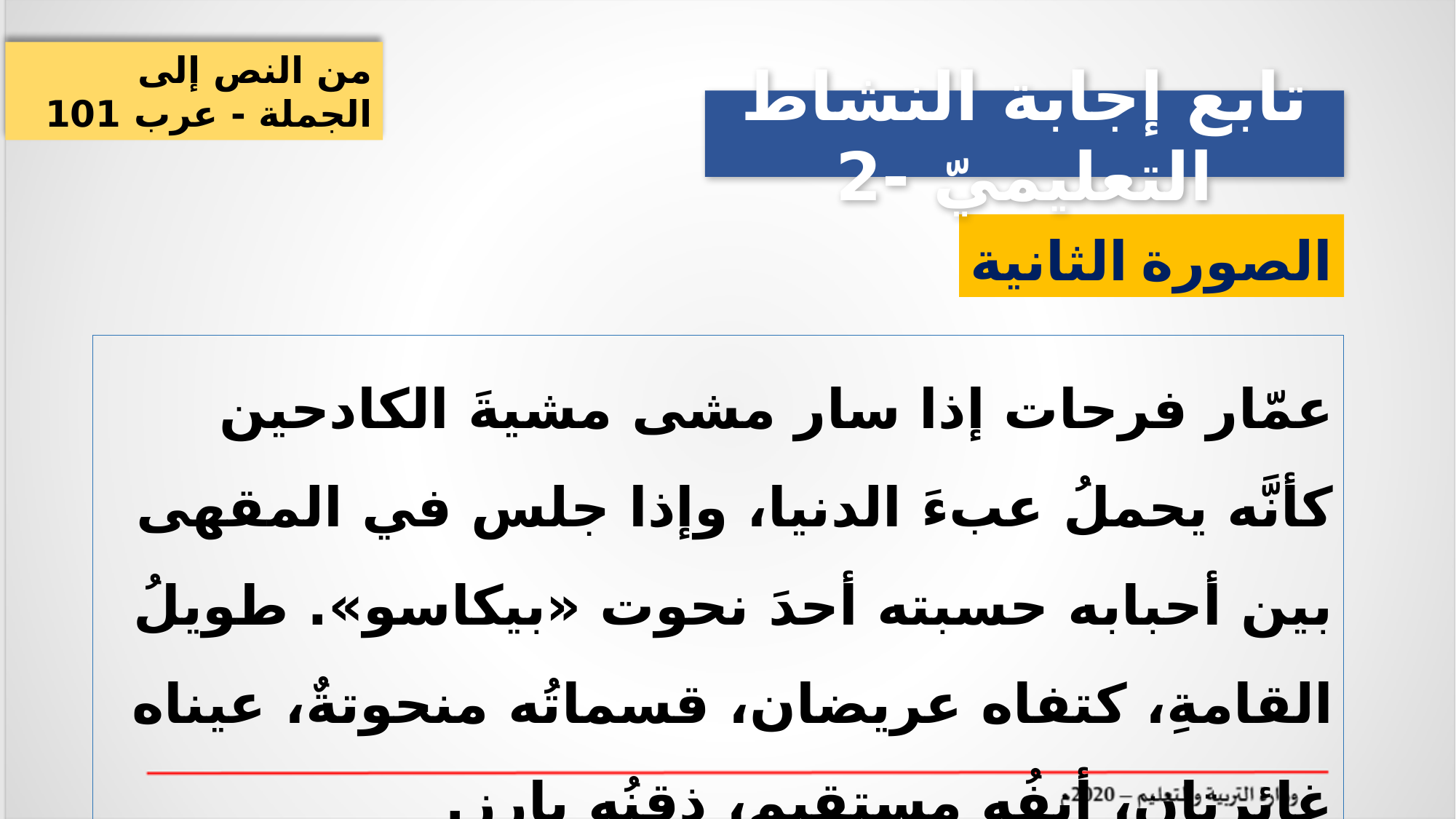

من النص إلى الجملة - عرب 101
تابع إجابة النشاط التعليميّ -2
الصورة الثانية
عمّار فرحات إذا سار مشى مشيةَ الكادحين كأنَّه يحملُ عبءَ الدنيا، وإذا جلس في المقهى بين أحبابه حسبته أحدَ نحوت «بيكاسو». طويلُ القامةِ، كتفاه عريضان، قسماتُه منحوتةٌ، عيناه غائرتان، أنفُه مستقيم، ذقنُه بارز.